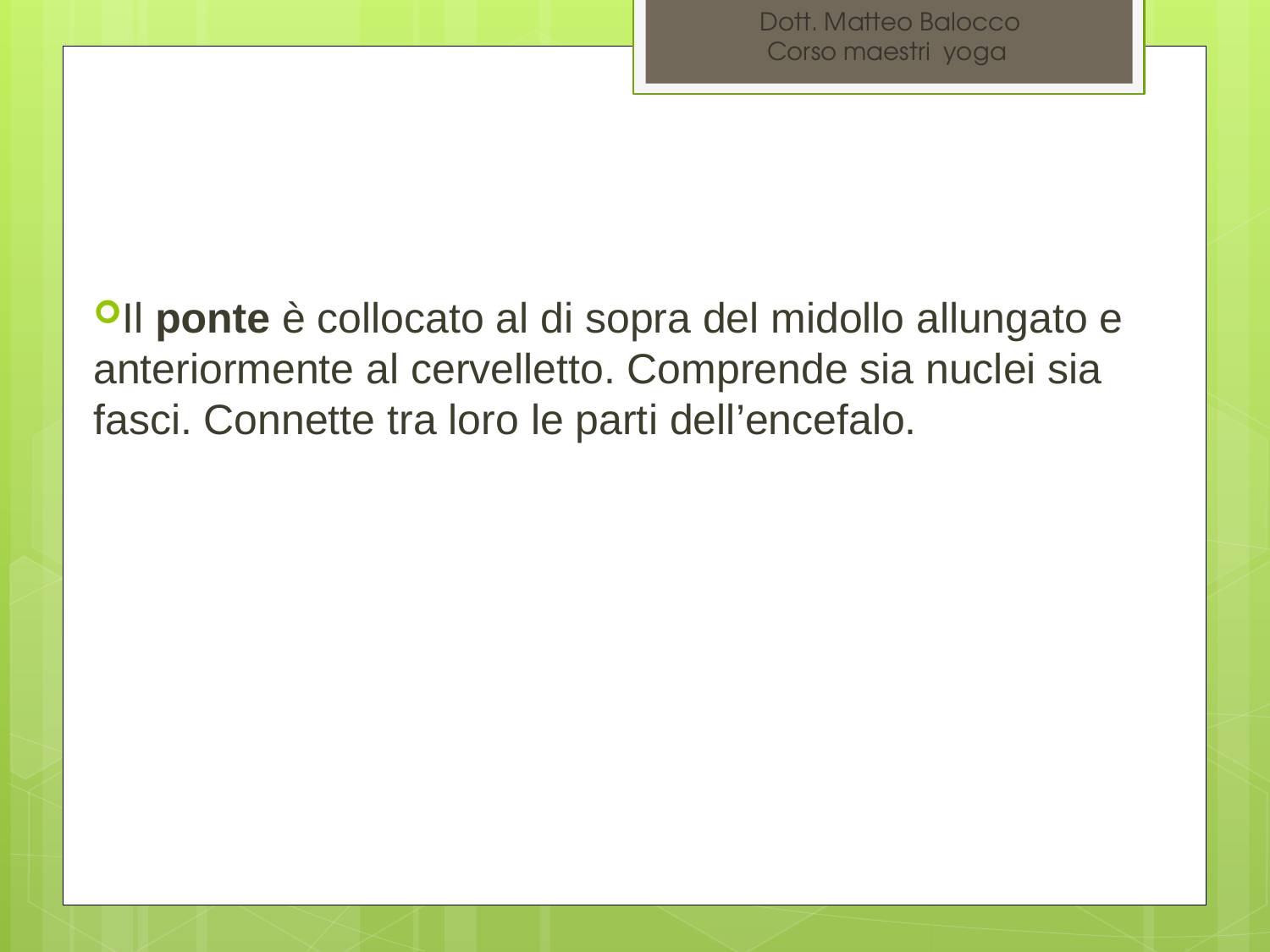

Dott. Matteo Balocco
Corso maestri  yoga
Il ponte è collocato al di sopra del midollo allungato e anteriormente al cervelletto. Comprende sia nuclei sia fasci. Connette tra loro le parti dell’encefalo.